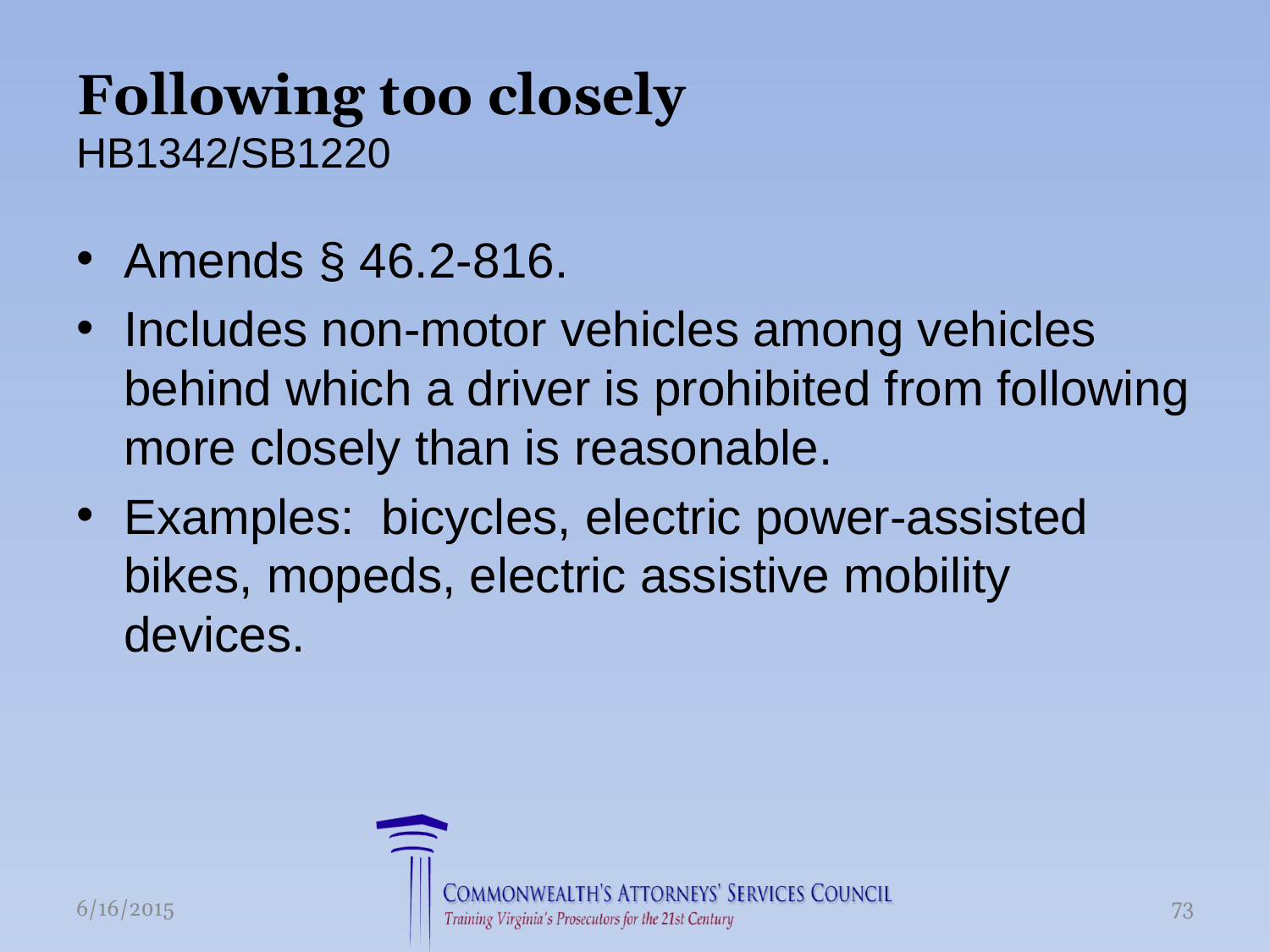

# Following too closely HB1342/SB1220
Amends § 46.2-816.
Includes non-motor vehicles among vehicles behind which a driver is prohibited from following more closely than is reasonable.
Examples:  bicycles, electric power-assisted bikes, mopeds, electric assistive mobility devices.
6/16/2015
73